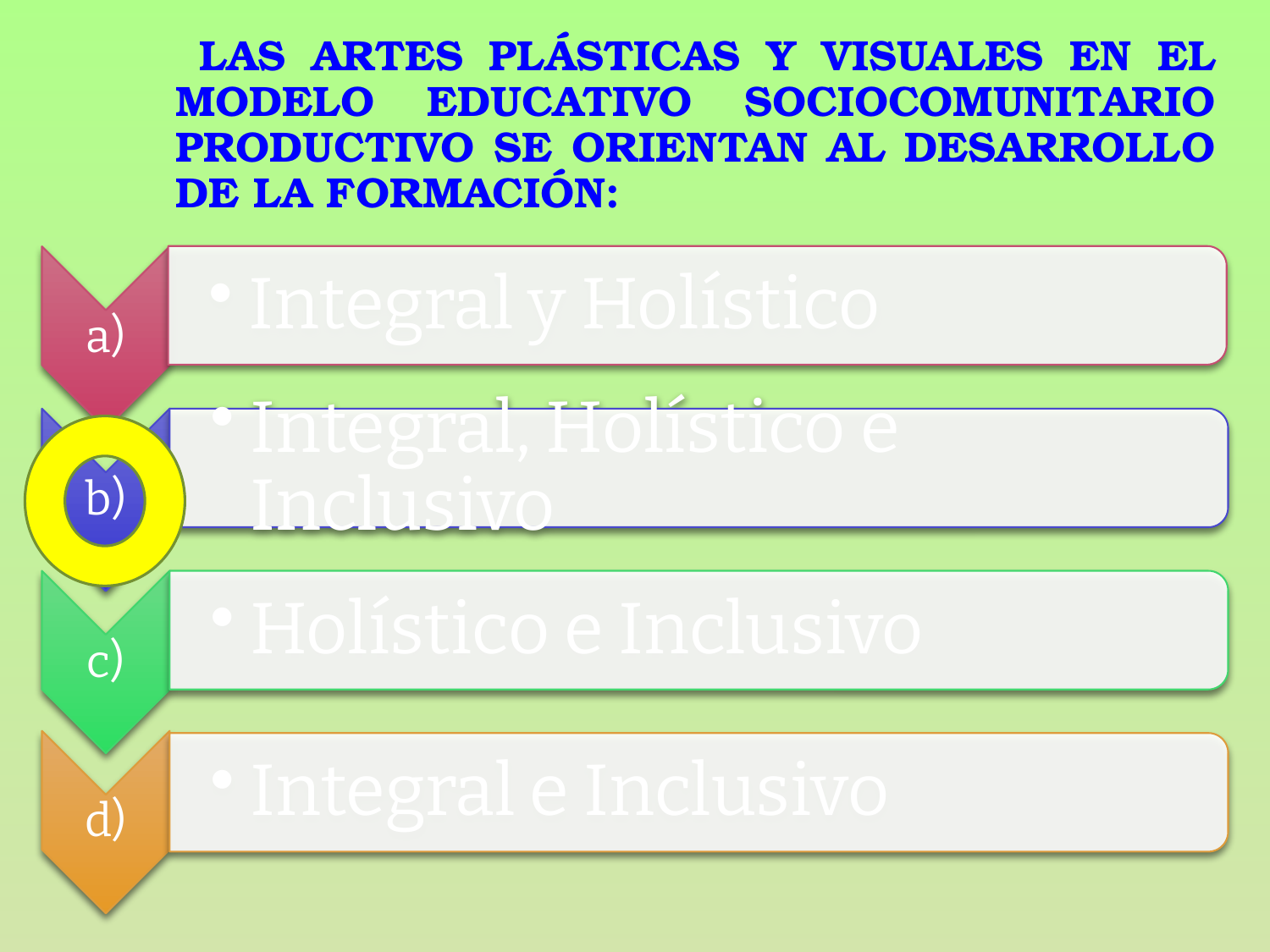

# Las Artes Plásticas y Visuales en el Modelo Educativo Sociocomunitario Productivo se orientan al desarrollo de la formación:
a)
Integral y Holístico
b)
Integral, Holístico e Inclusivo
c)
Holístico e Inclusivo
d)
Integral e Inclusivo